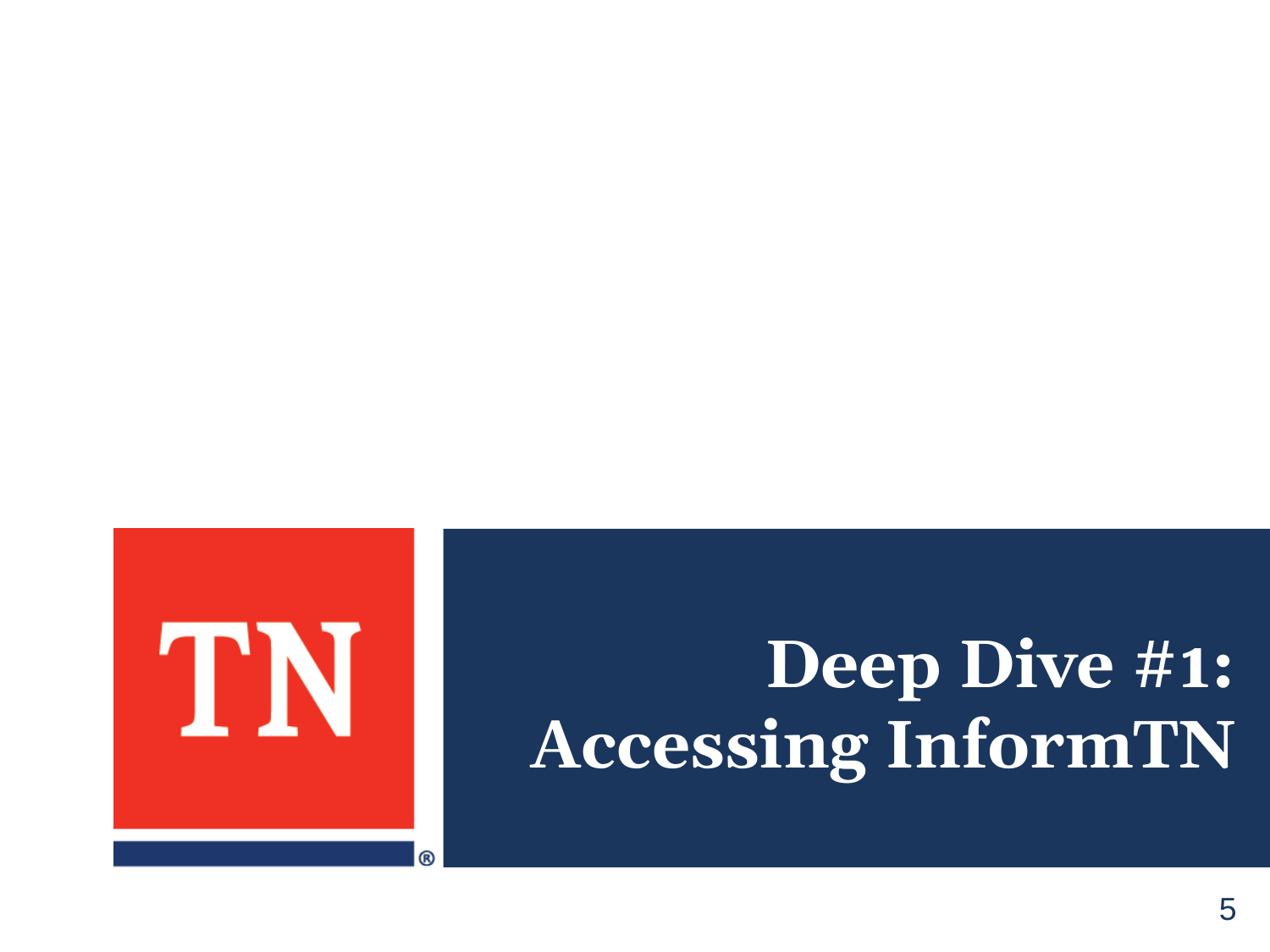

# Deep Dive #1: Accessing InformTN
5